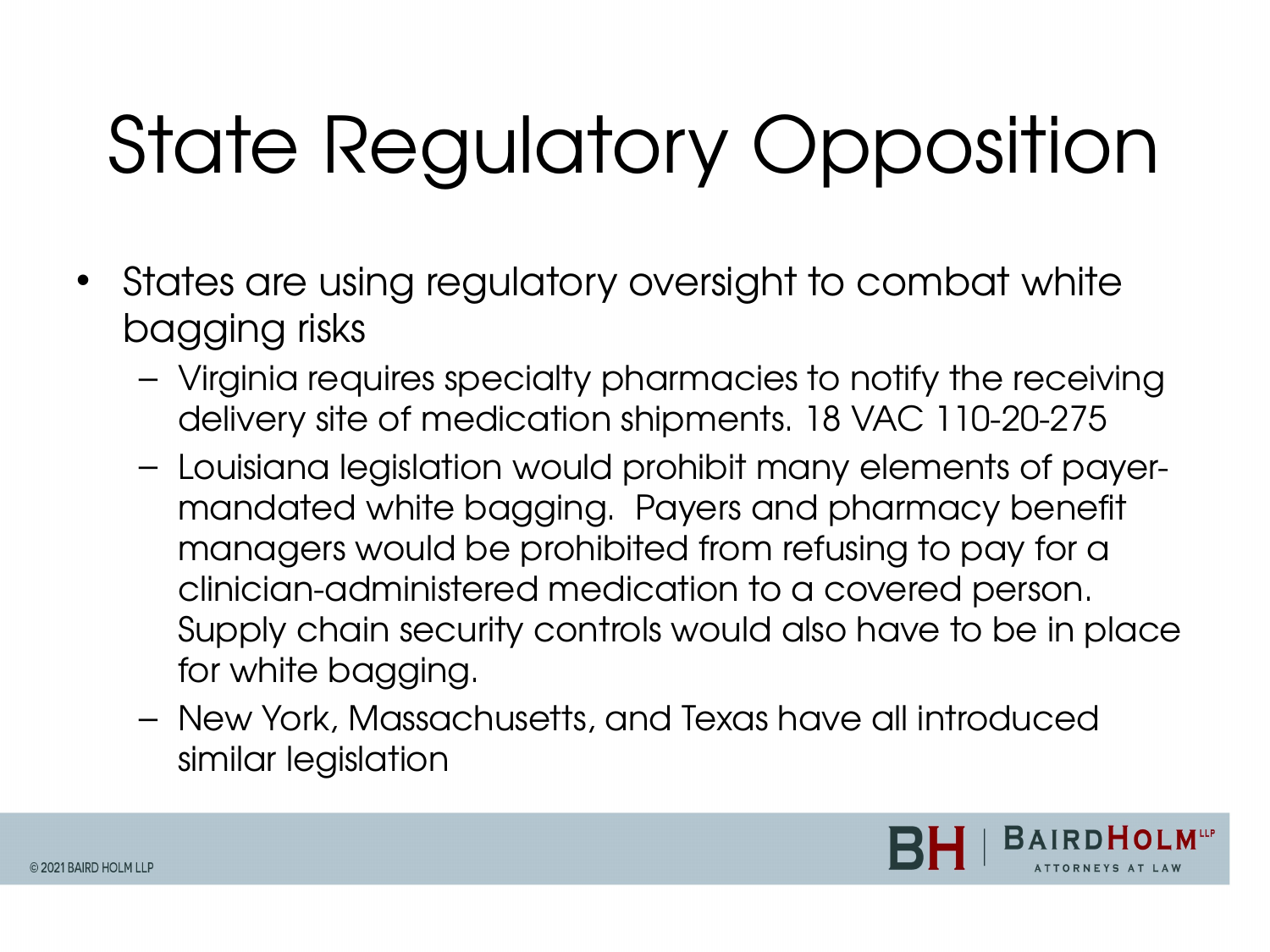

# State Regulatory Opposition
States are using regulatory oversight to combat white bagging risks
Virginia requires specialty pharmacies to notify the receiving delivery site of medication shipments. 18 VAC 110-20-275
Louisiana legislation would prohibit many elements of payer-mandated white bagging.  Payers and pharmacy benefit managers would be prohibited from refusing to pay for a clinician-administered medication to a covered person.  Supply chain security controls would also have to be in place for white bagging.
New York, Massachusetts, and Texas have all introduced similar legislation